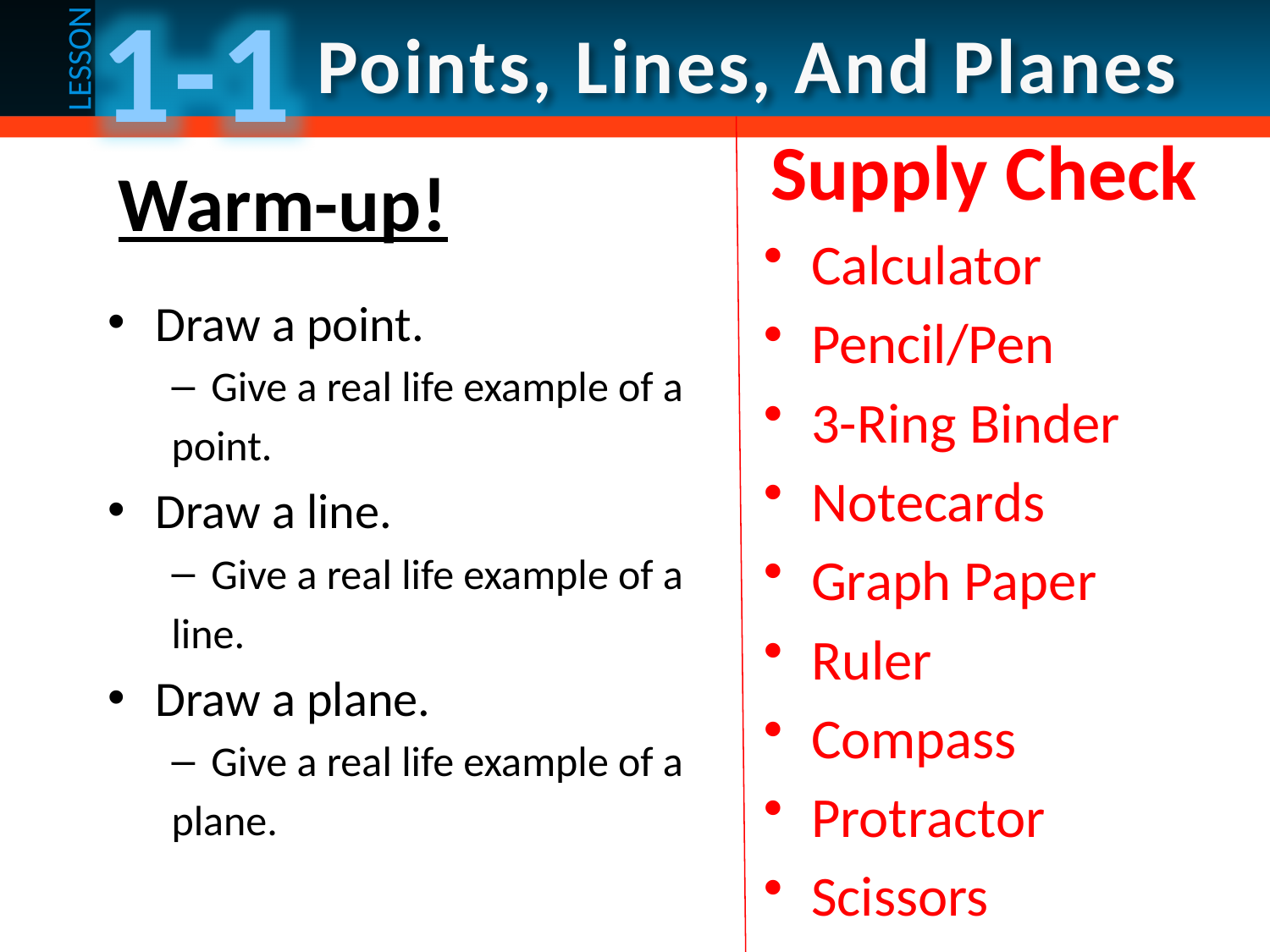

Supply Check
# Warm-up!
Calculator
Pencil/Pen
3-Ring Binder
Notecards
Graph Paper
Ruler
Compass
Protractor
Scissors
Draw a point.
Give a real life example of a
point.
Draw a line.
Give a real life example of a
line.
Draw a plane.
Give a real life example of a
plane.